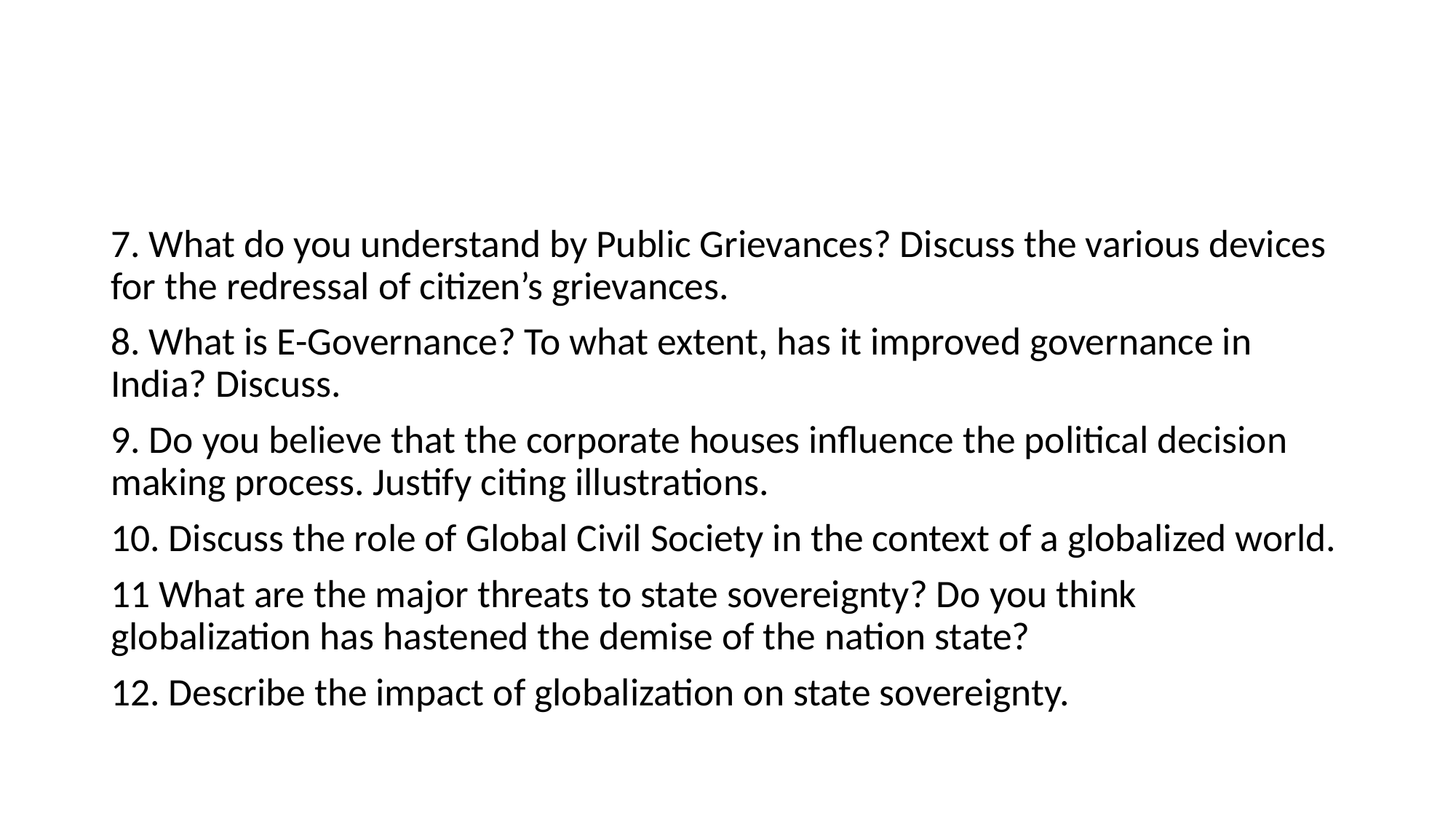

#
7. What do you understand by Public Grievances? Discuss the various devices for the redressal of citizen’s grievances.
8. What is E-Governance? To what extent, has it improved governance in India? Discuss.
9. Do you believe that the corporate houses influence the political decision making process. Justify citing illustrations.
10. Discuss the role of Global Civil Society in the context of a globalized world.
11 What are the major threats to state sovereignty? Do you think globalization has hastened the demise of the nation state?
12. Describe the impact of globalization on state sovereignty.